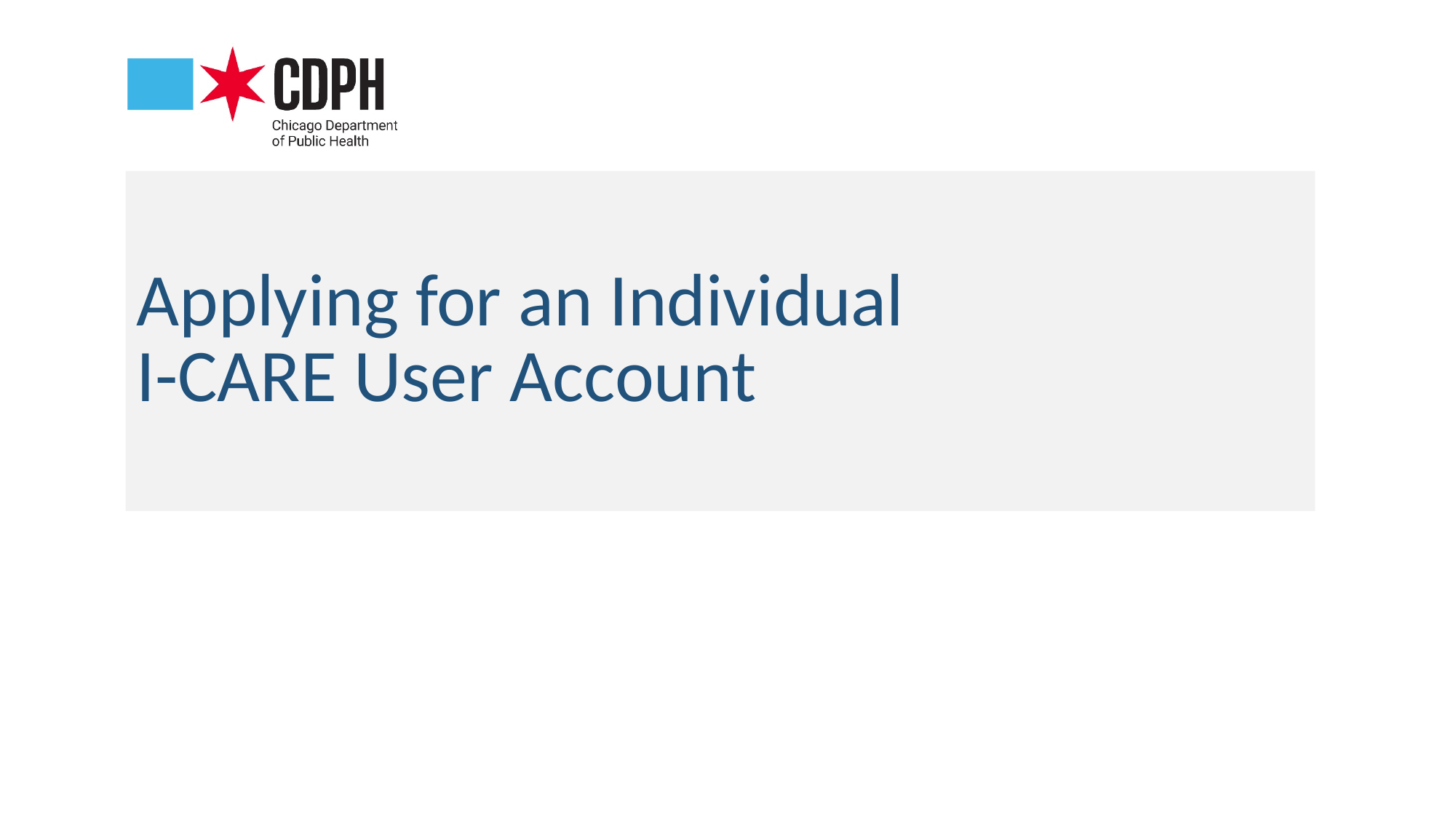

# Applying for an Individual I-CARE User Account